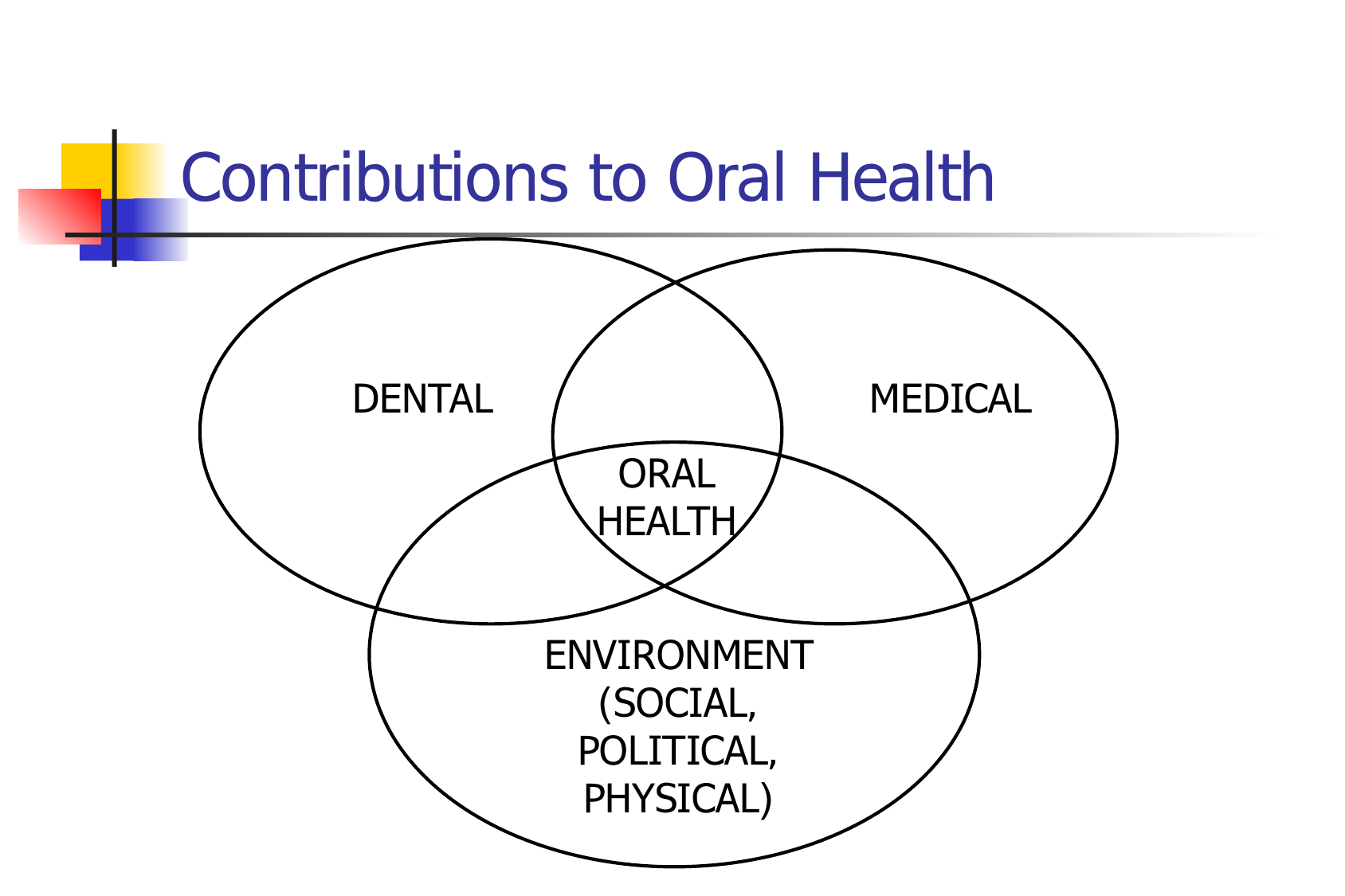

# Contributions to Oral Health

DENTAL
MEDICAL

ORAL
HEALTH
ENVIRONMENT
(SOCIAL, POLITICAL, PHYSICAL)